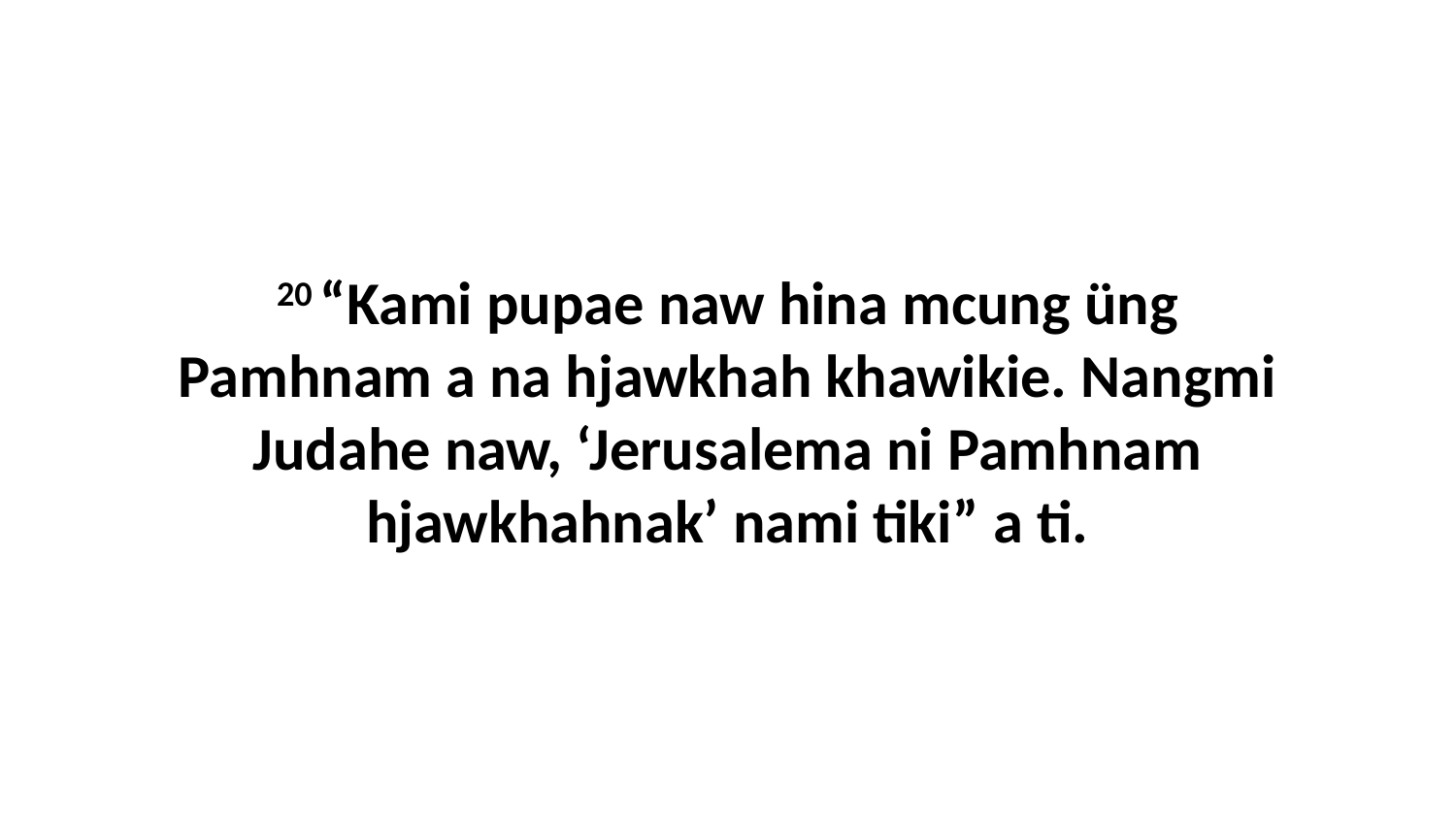

20 “Kami pupae naw hina mcung üng Pamhnam a na hjawkhah khawikie. Nangmi Judahe naw, ‘Jerusalema ni Pamhnam hjawkhahnak’ nami tiki” a ti.